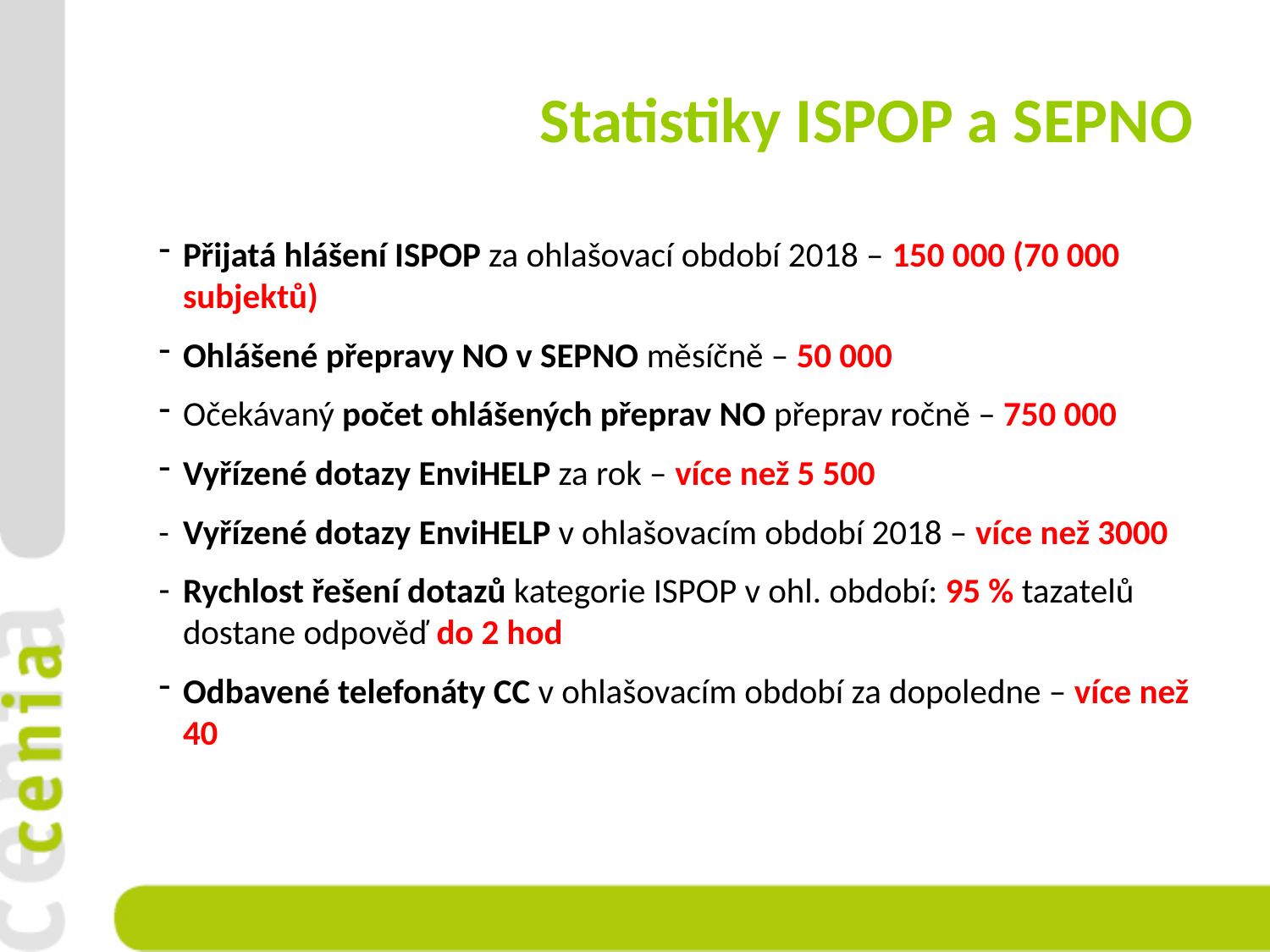

# Statistiky ISPOP a SEPNO
Přijatá hlášení ISPOP za ohlašovací období 2018 – 150 000 (70 000 subjektů)
Ohlášené přepravy NO v SEPNO měsíčně – 50 000
Očekávaný počet ohlášených přeprav NO přeprav ročně – 750 000
Vyřízené dotazy EnviHELP za rok – více než 5 500
-	Vyřízené dotazy EnviHELP v ohlašovacím období 2018 – více než 3000
Rychlost řešení dotazů kategorie ISPOP v ohl. období: 95 % tazatelů dostane odpověď do 2 hod
Odbavené telefonáty CC v ohlašovacím období za dopoledne – více než 40